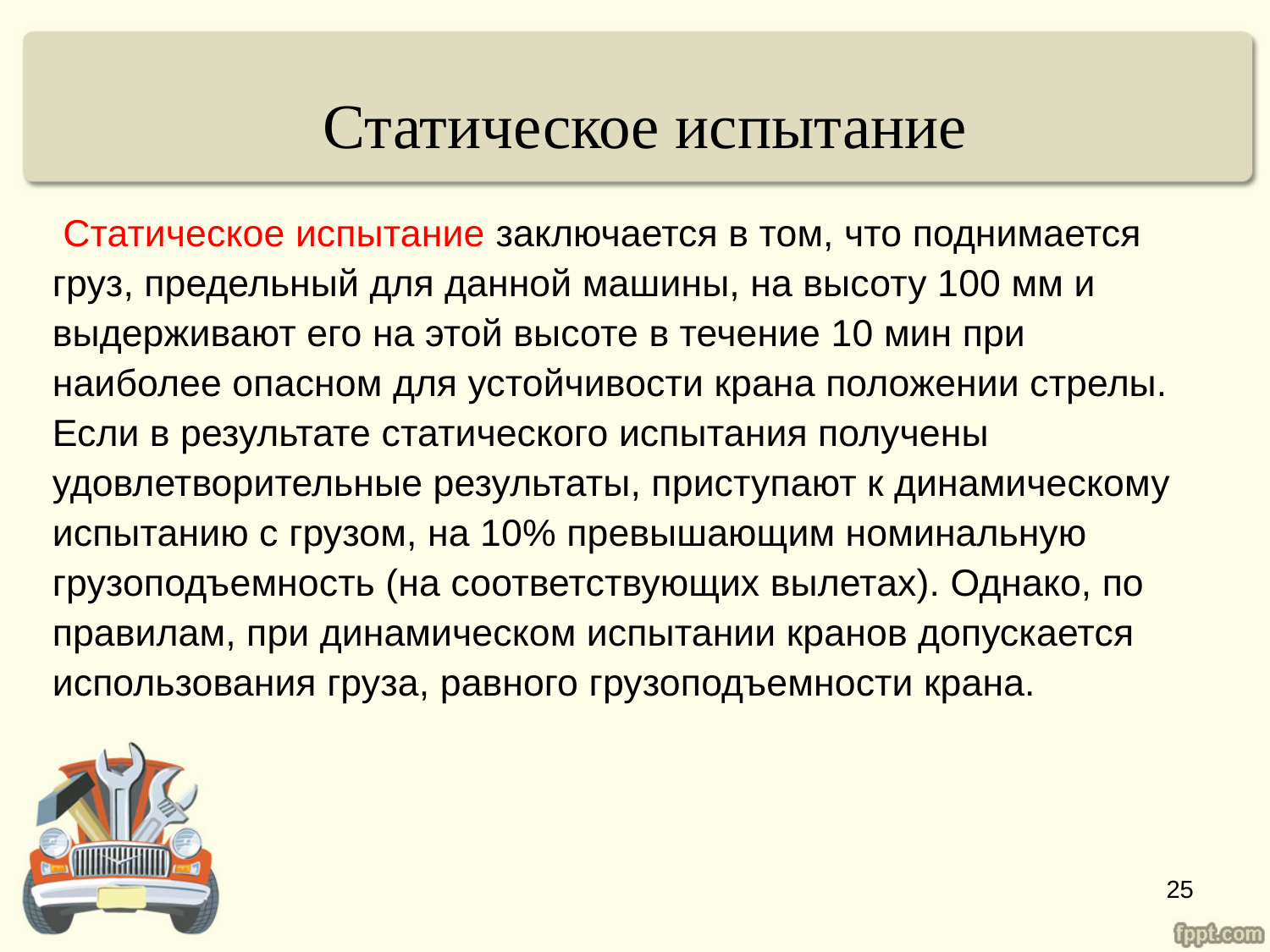

# Статическое испытание
 Статическое испытание заключается в том, что поднимается груз, предельный для данной машины, на высоту 100 мм и выдерживают его на этой высоте в течение 10 мин при наиболее опасном для устойчивости крана положении стрелы.
Если в результате статического испытания получены удовлетворительные результаты, приступают к динамическому испытанию с грузом, на 10% превышающим номинальную грузоподъемность (на соответствующих вылетах). Однако, по правилам, при динамическом испытании кранов допускается использования груза, равного грузоподъемности крана.
25